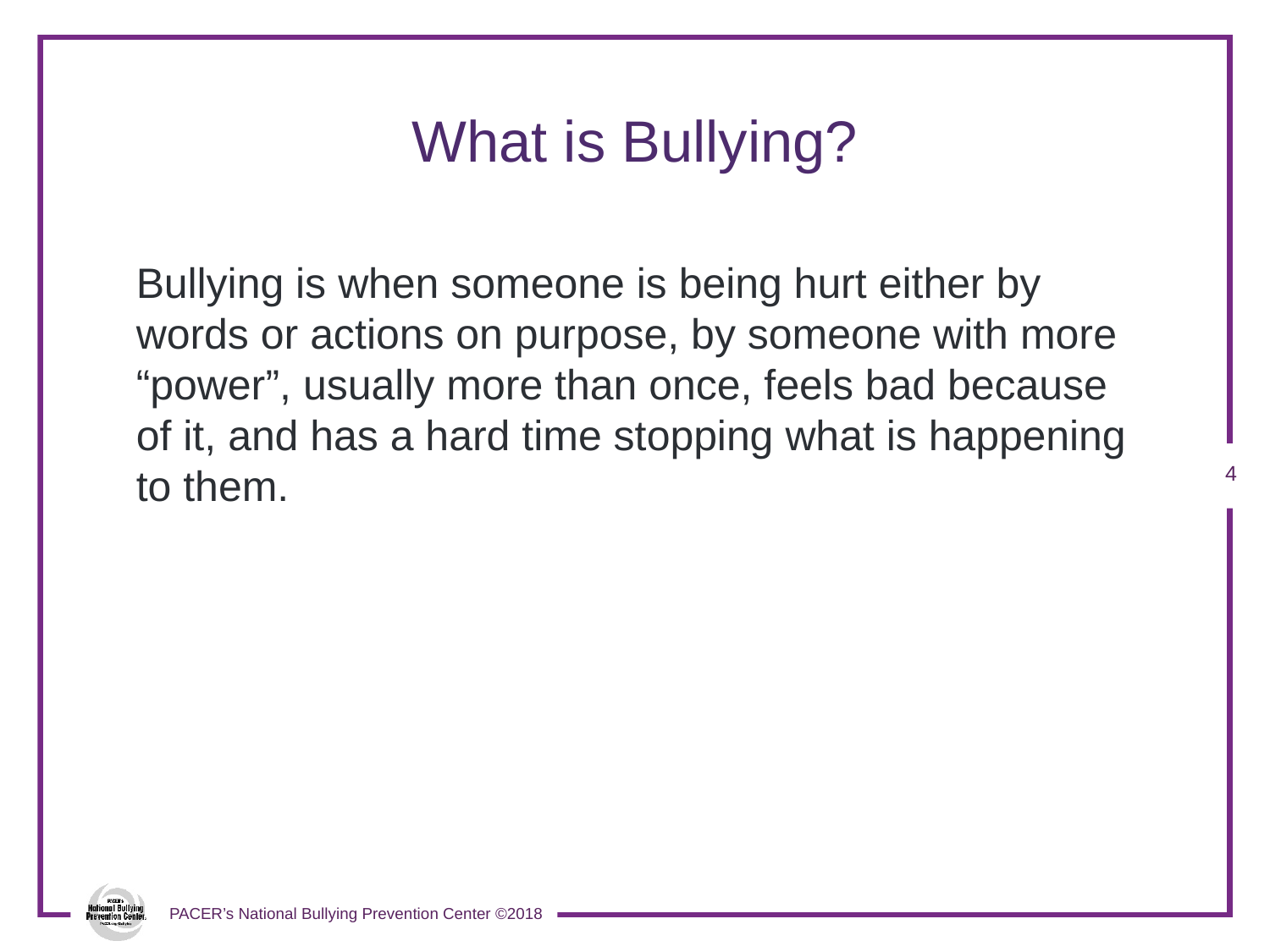

# What is Bullying?
Bullying is when someone is being hurt either by words or actions on purpose, by someone with more “power”, usually more than once, feels bad because of it, and has a hard time stopping what is happening to them.
4
PACER’s National Bullying Prevention Center ©2018